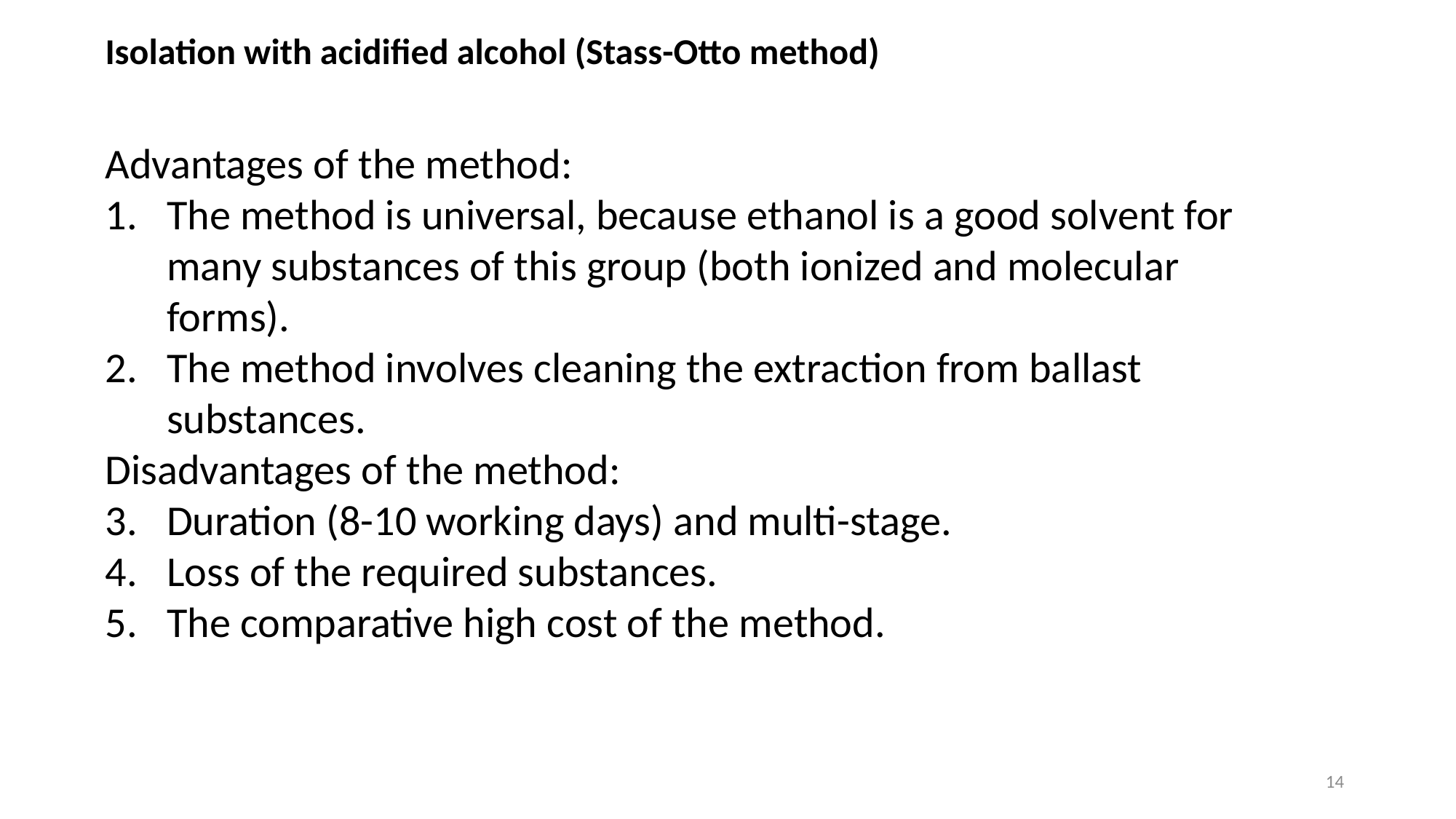

Isolation with acidified alcohol (Stass-Otto method)

Advantages of the method:
The method is universal, because ethanol is a good solvent for many substances of this group (both ionized and molecular forms).
The method involves cleaning the extraction from ballast substances.
Disadvantages of the method:
Duration (8-10 working days) and multi-stage.
Loss of the required substances.
The comparative high cost of the method.
14